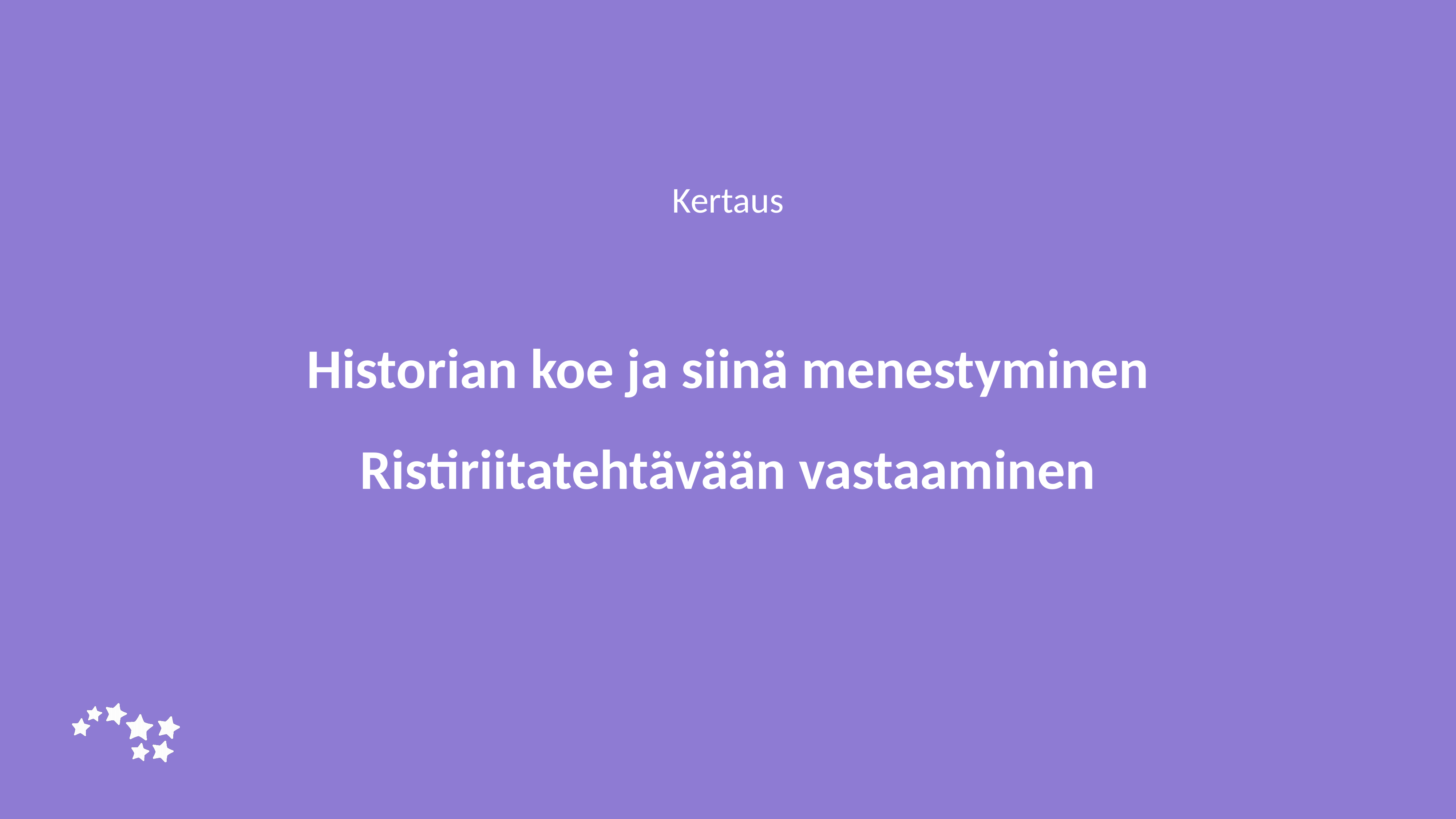

Kertaus
# Historian koe ja siinä menestyminen Ristiriitatehtävään vastaaminen